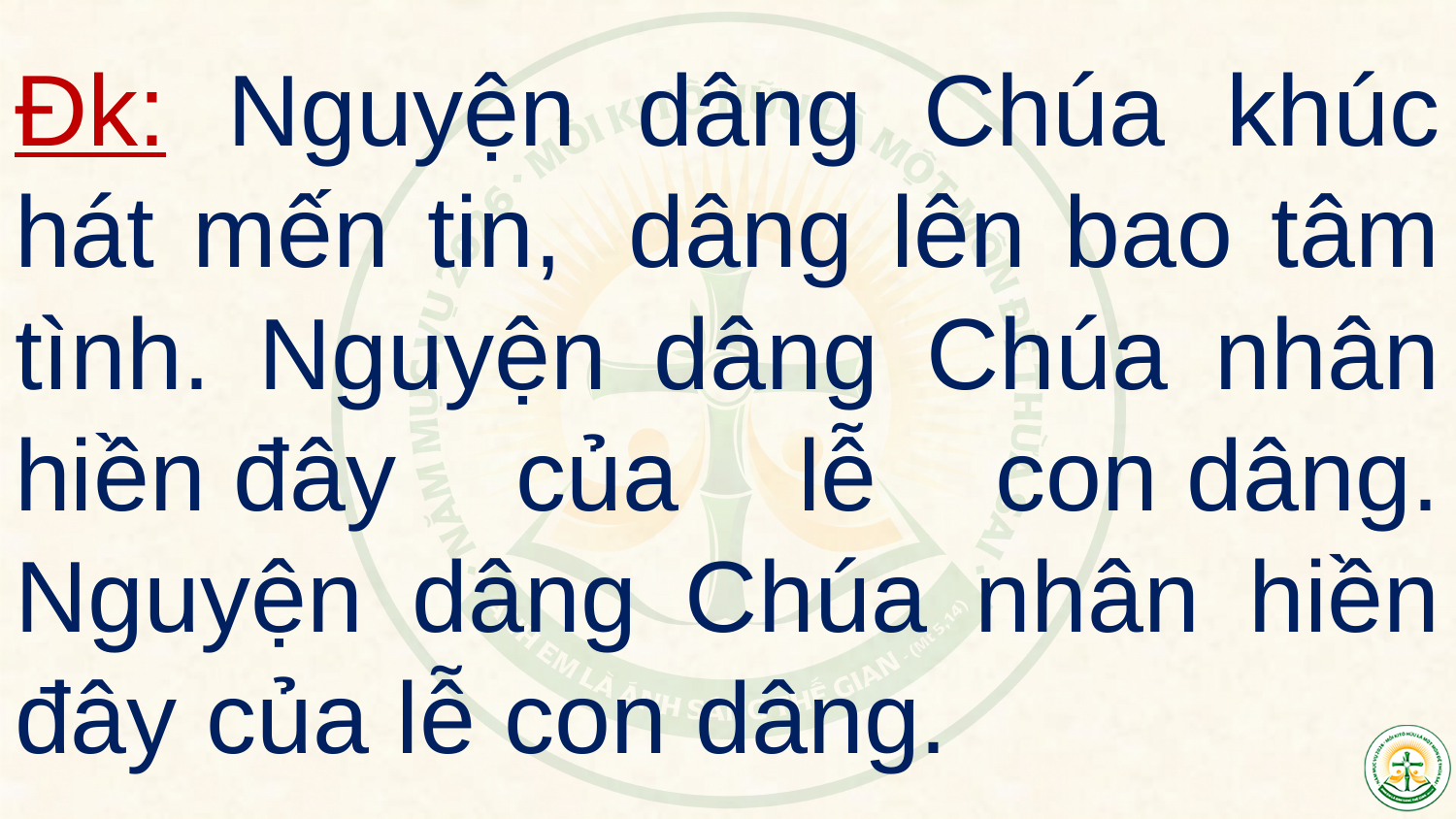

# Đk: Nguyện dâng Chúa khúc hát mến tin,  dâng lên bao tâm tình. Nguyện dâng Chúa nhân hiền đây của lễ con dâng. Nguyện dâng Chúa nhân hiền đây của lễ con dâng.